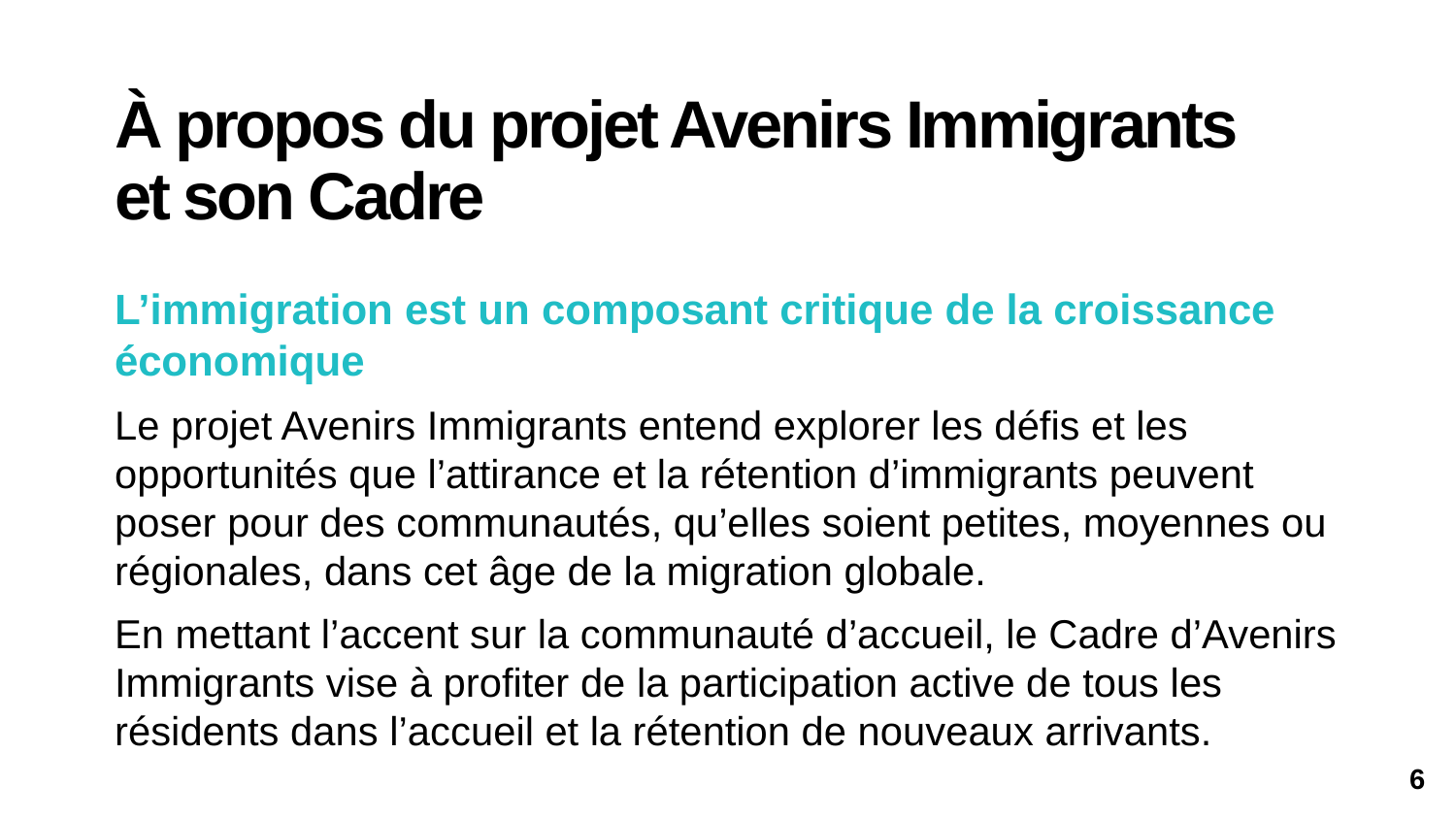

# À propos du projet Avenirs Immigrants et son Cadre
L’immigration est un composant critique de la croissance économique
Le projet Avenirs Immigrants entend explorer les défis et les opportunités que l’attirance et la rétention d’immigrants peuvent poser pour des communautés, qu’elles soient petites, moyennes ou régionales, dans cet âge de la migration globale.
En mettant l’accent sur la communauté d’accueil, le Cadre d’Avenirs Immigrants vise à profiter de la participation active de tous les résidents dans l’accueil et la rétention de nouveaux arrivants.
6